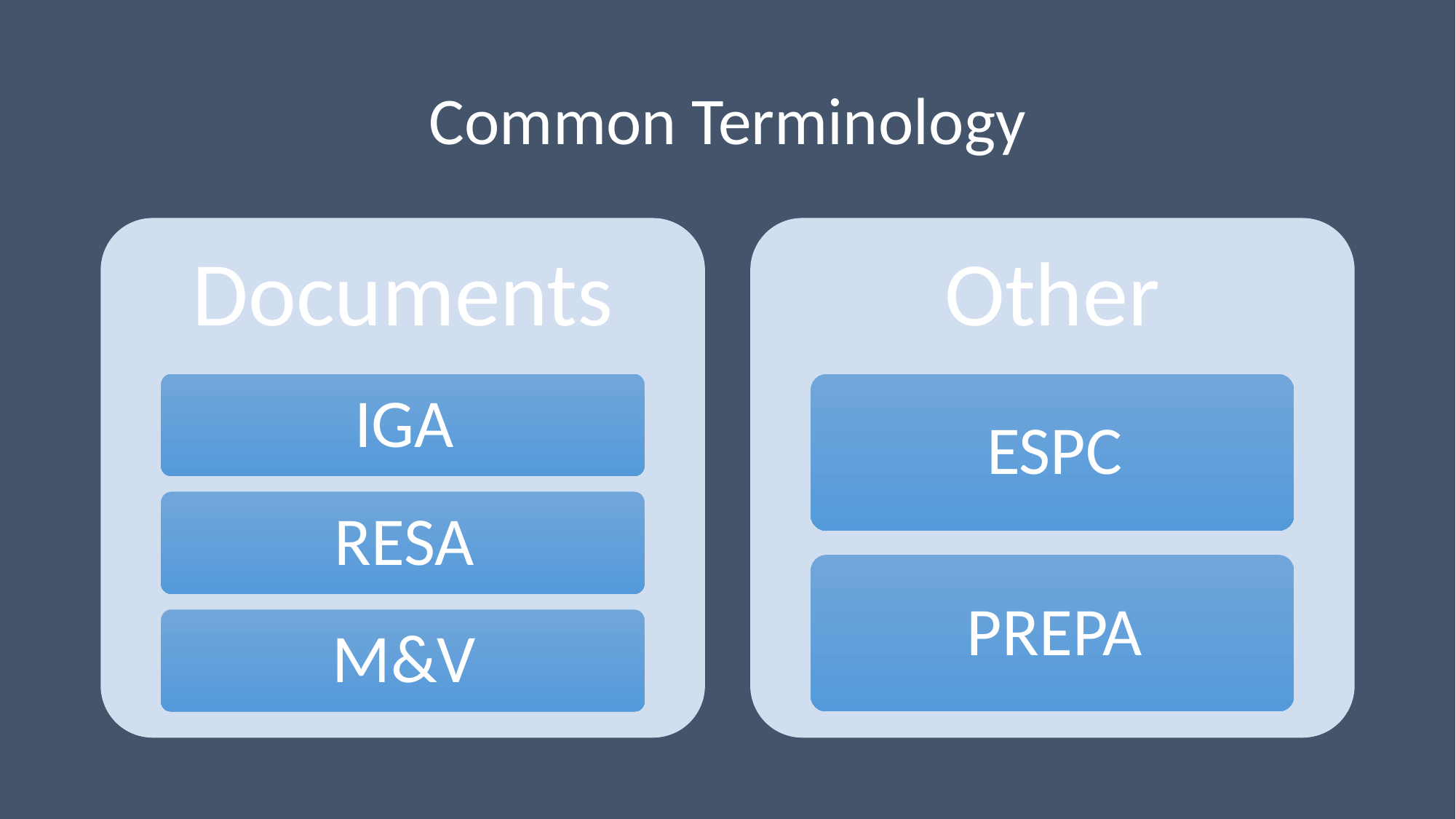

# Common Terminology
Documents
IGA
RESA
M&V
Other
ESPC
PREPA